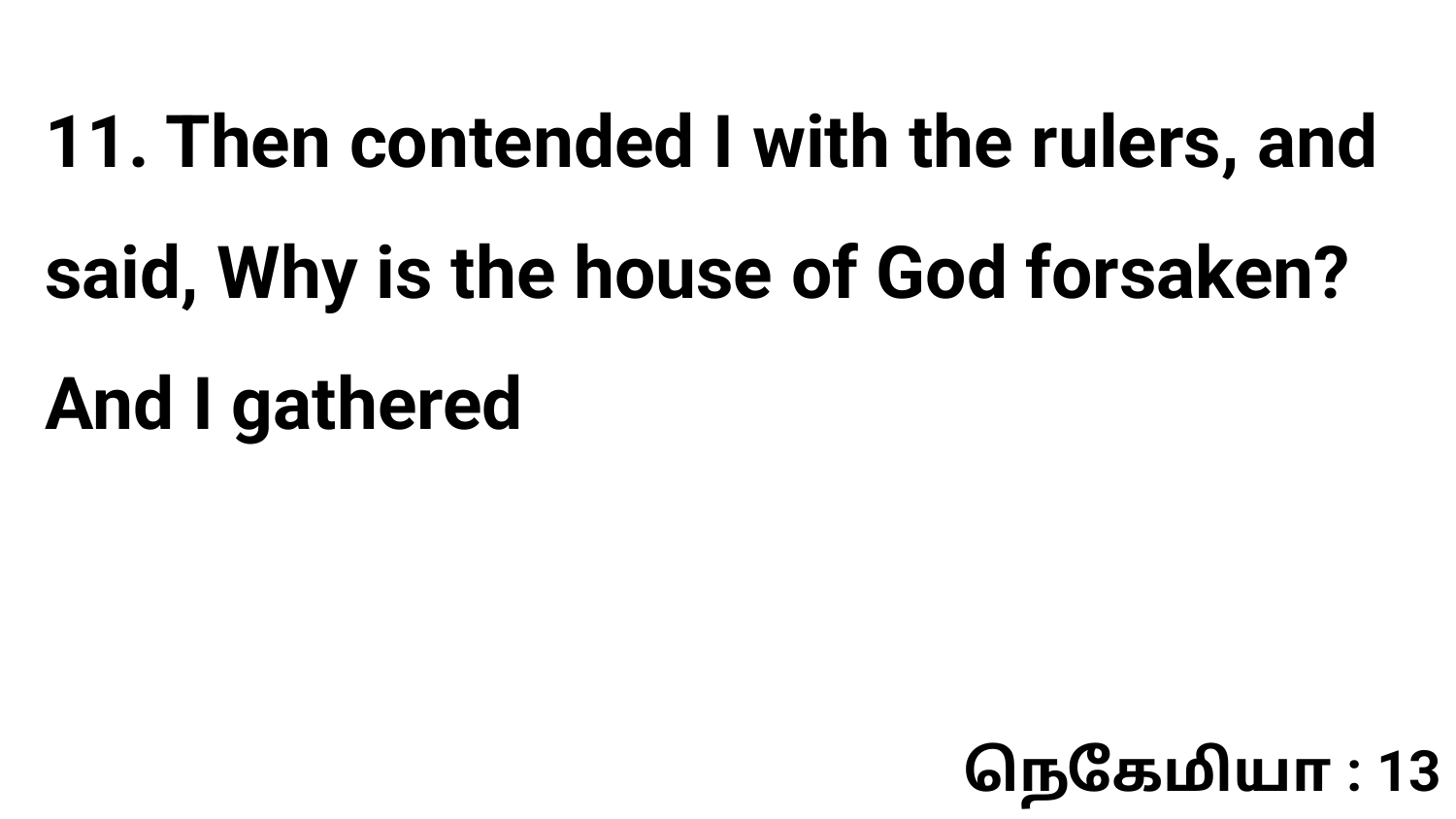

11. Then contended I with the rulers, and said, Why is the house of God forsaken? And I gathered
நெகேமியா : 13